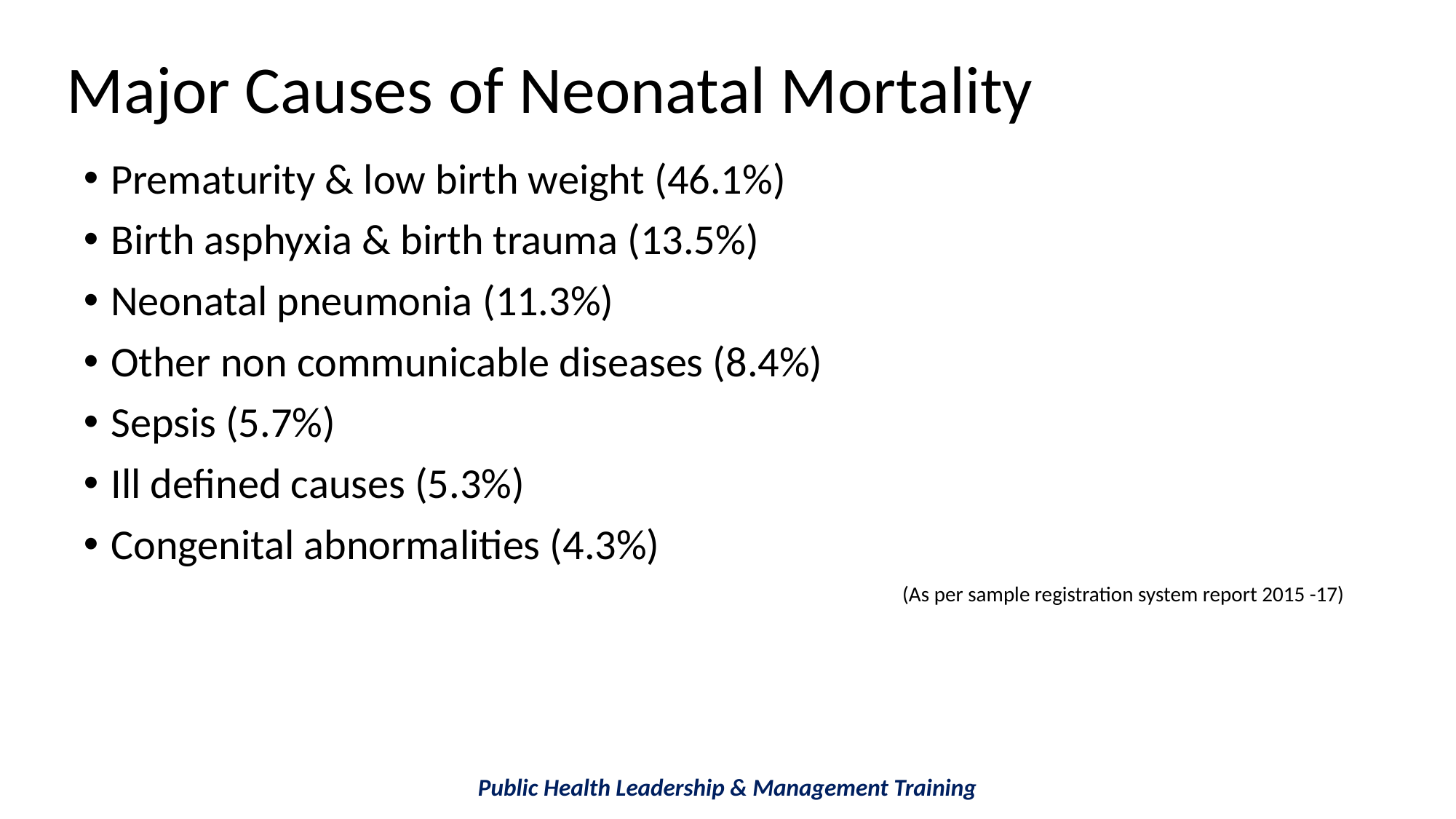

# Major Causes of Neonatal Mortality
Prematurity & low birth weight (46.1%)
Birth asphyxia & birth trauma (13.5%)
Neonatal pneumonia (11.3%)
Other non communicable diseases (8.4%)
Sepsis (5.7%)
Ill defined causes (5.3%)
Congenital abnormalities (4.3%)
(As per sample registration system report 2015 -17)
Public Health Leadership & Management Training